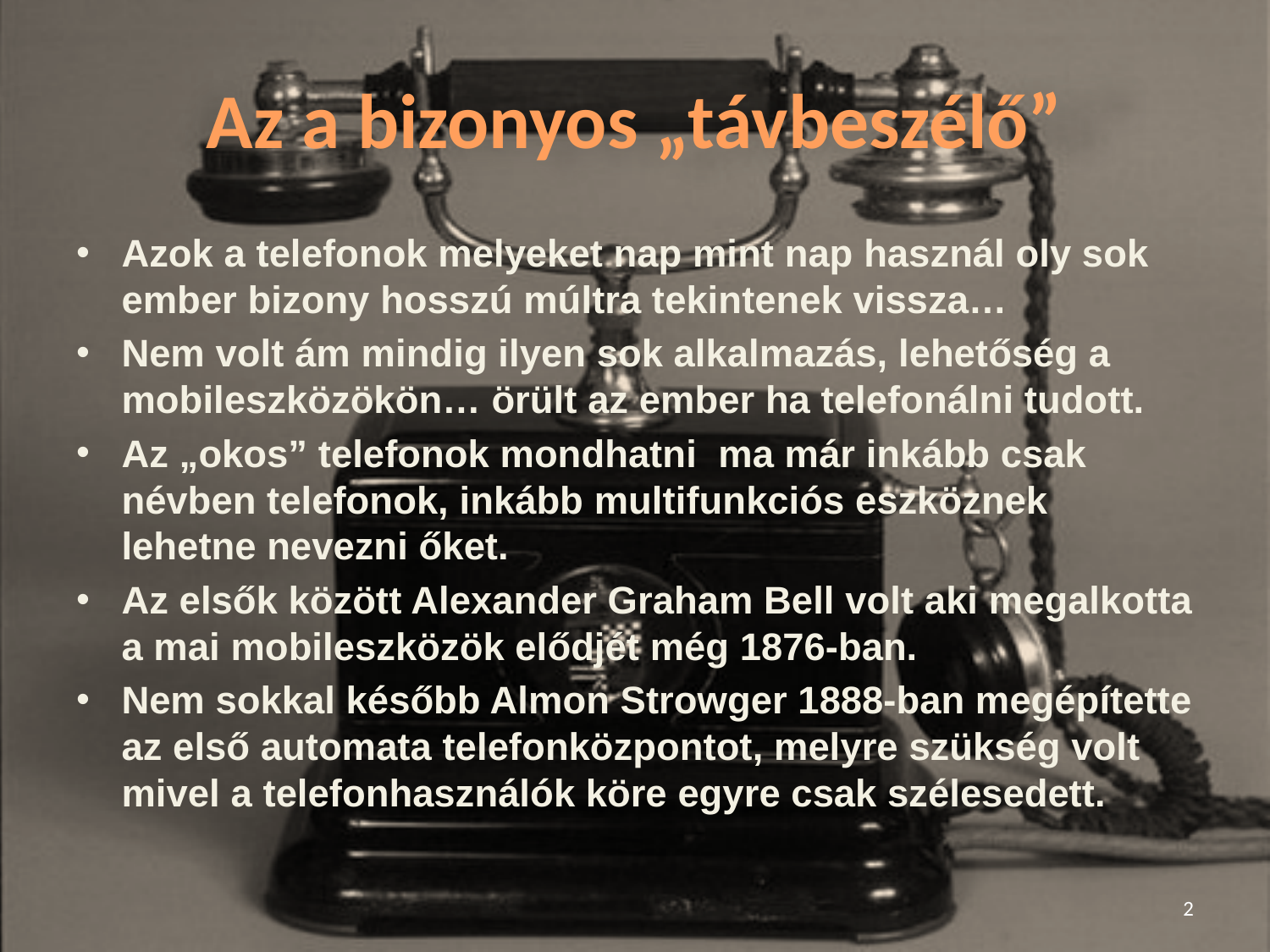

# Az a bizonyos „távbeszélő”
Azok a telefonok melyeket nap mint nap használ oly sok ember bizony hosszú múltra tekintenek vissza…
Nem volt ám mindig ilyen sok alkalmazás, lehetőség a mobileszközökön… örült az ember ha telefonálni tudott.
Az „okos” telefonok mondhatni  ma már inkább csak névben telefonok, inkább multifunkciós eszköznek lehetne nevezni őket.
Az elsők között Alexander Graham Bell volt aki megalkotta a mai mobileszközök elődjét még 1876-ban.
Nem sokkal később Almon Strowger 1888-ban megépítette az első automata telefonközpontot, melyre szükség volt mivel a telefonhasználók köre egyre csak szélesedett.
2